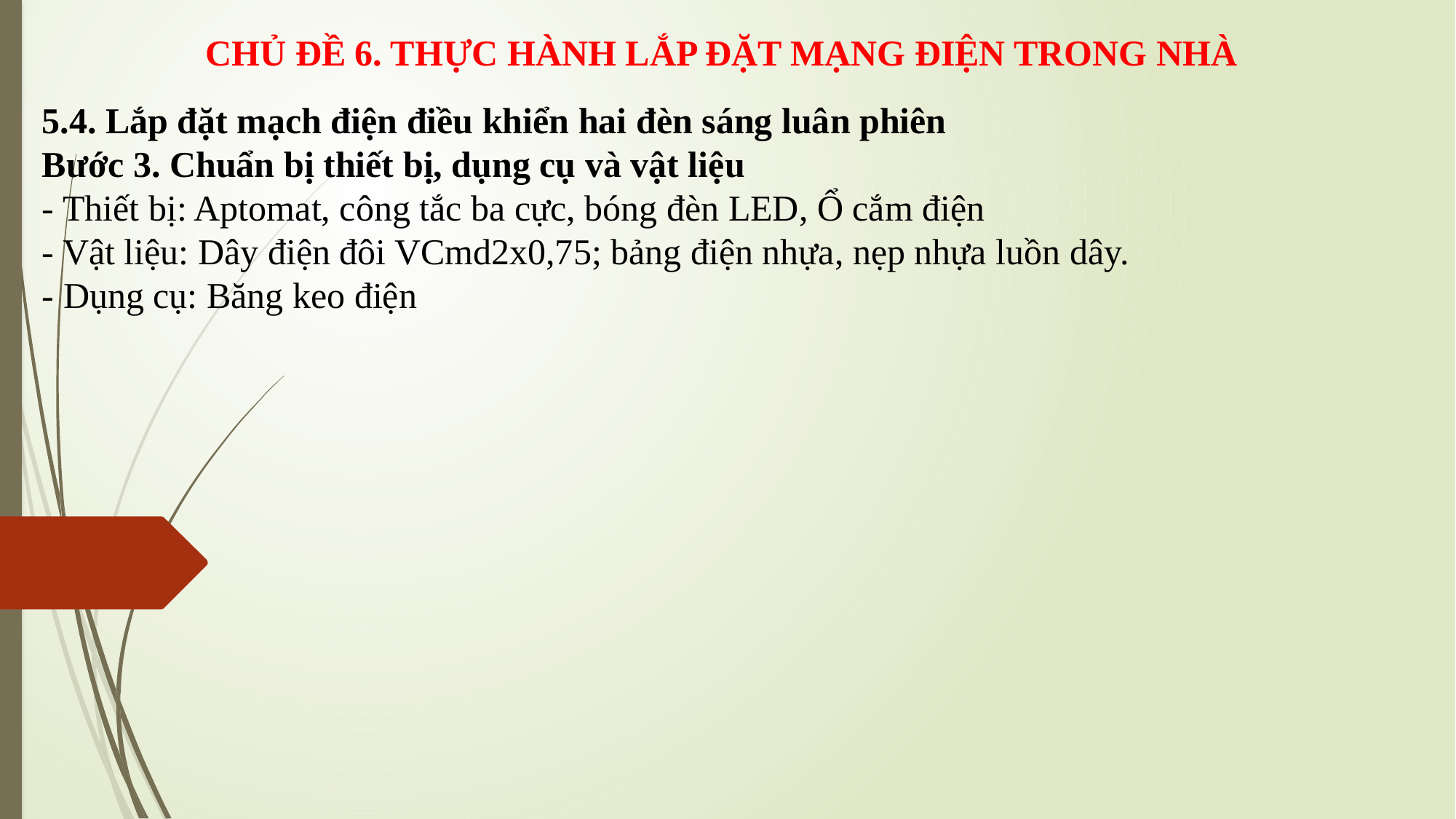

CHỦ ĐỀ 6. THỰC HÀNH LẮP ĐẶT MẠNG ĐIỆN TRONG NHÀ
5.4. Lắp đặt mạch điện điều khiển hai đèn sáng luân phiên
Bước 3. Chuẩn bị thiết bị, dụng cụ và vật liệu
- Thiết bị: Aptomat, công tắc ba cực, bóng đèn LED, Ổ cắm điện
- Vật liệu: Dây điện đôi VCmd2x0,75; bảng điện nhựa, nẹp nhựa luồn dây.
- Dụng cụ: Băng keo điện